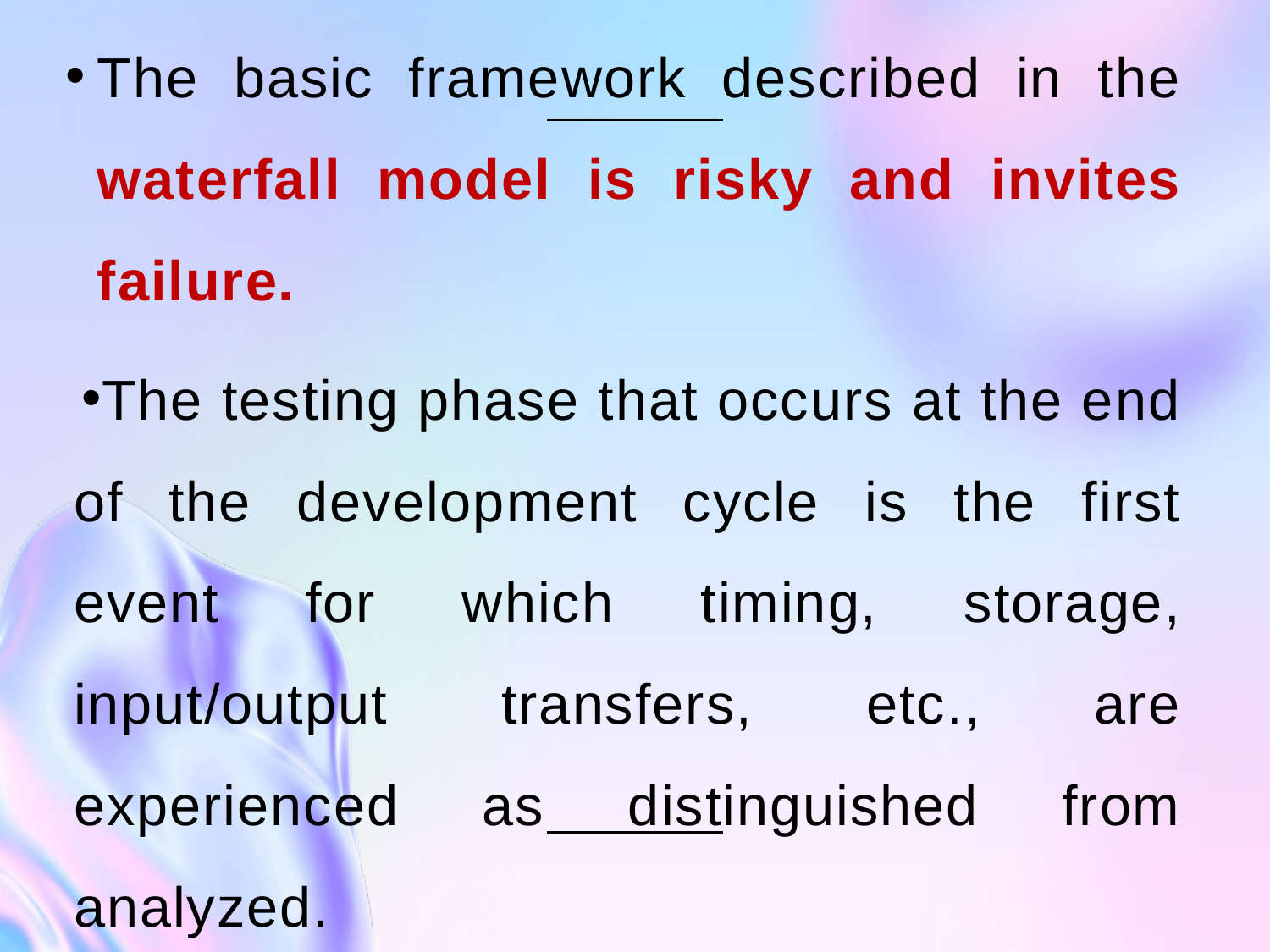

The basic framework described in the waterfall model is risky and invites failure.
The testing phase that occurs at the end of the development cycle is the first event for which timing, storage, input/output transfers, etc., are experienced as distinguished from analyzed.